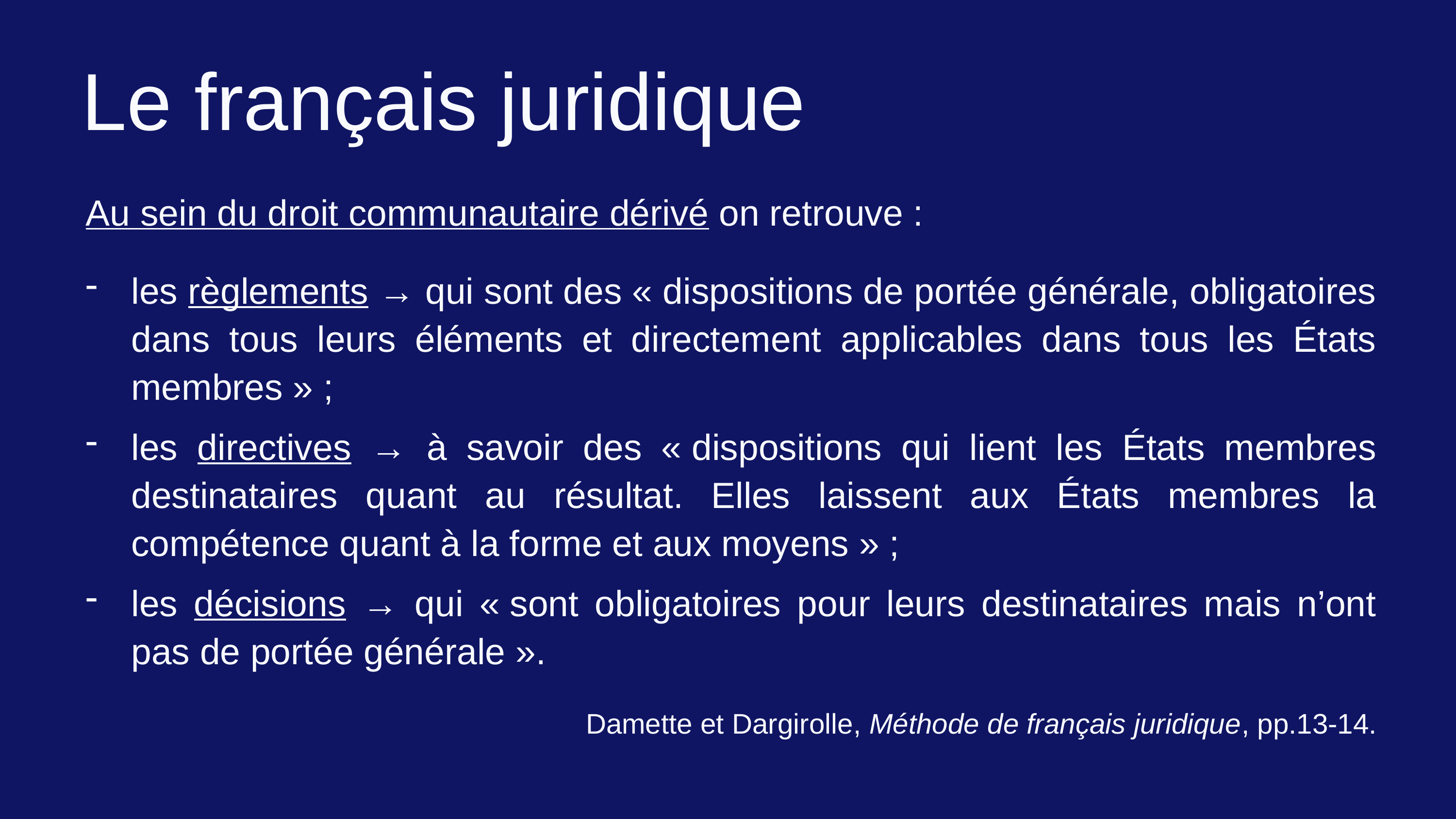

Le français juridique
Au sein du droit communautaire dérivé on retrouve :
les règlements → qui sont des « dispositions de portée générale, obligatoires dans tous leurs éléments et directement applicables dans tous les États membres » ;
les directives → à savoir des « dispositions qui lient les États membres destinataires quant au résultat. Elles laissent aux États membres la compétence quant à la forme et aux moyens » ;
les décisions → qui « sont obligatoires pour leurs destinataires mais n’ont pas de portée générale ».

Damette et Dargirolle, Méthode de français juridique, pp.13-14.